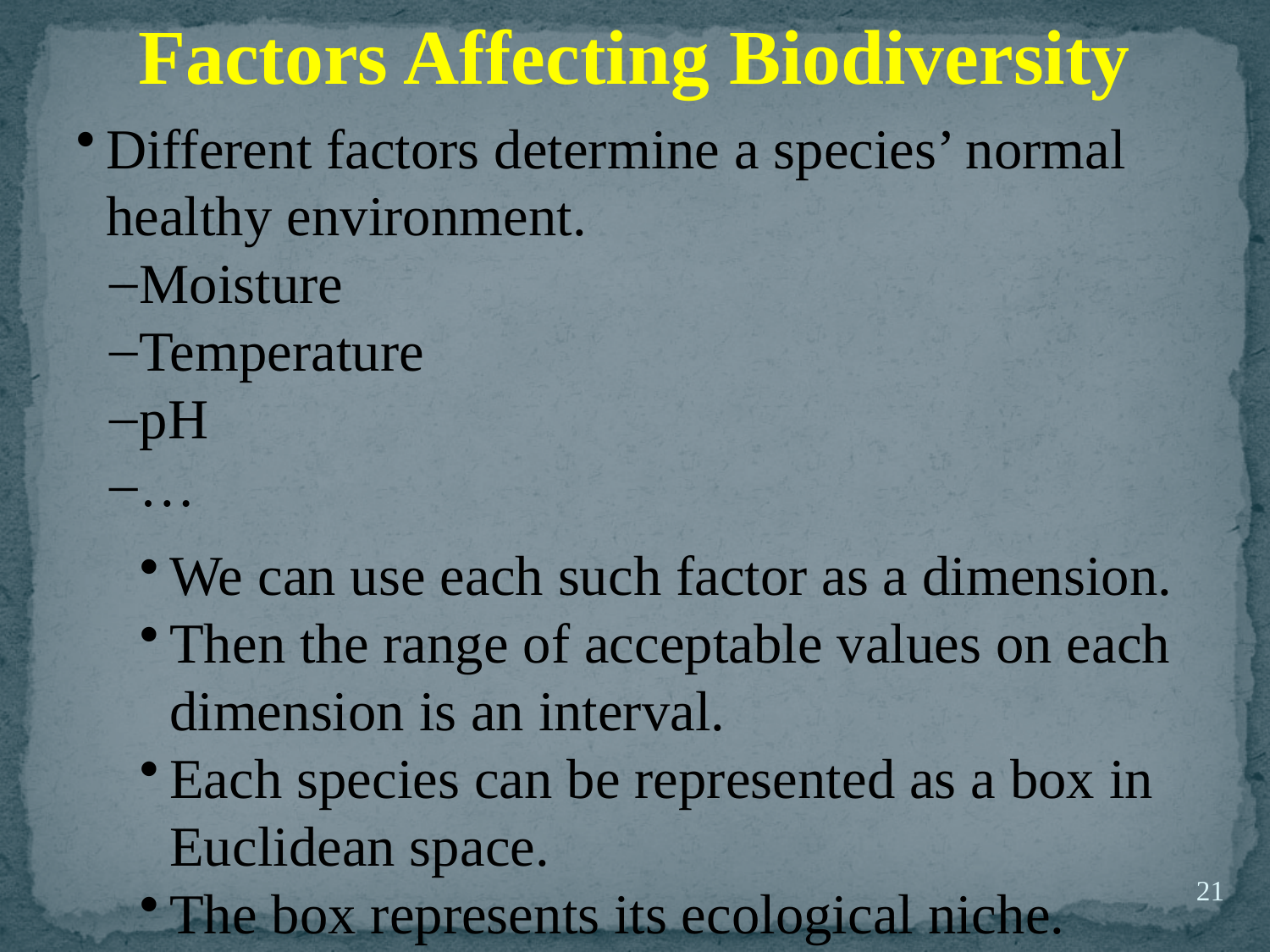

Factors Affecting Biodiversity
Different factors determine a species’ normal healthy environment.
Moisture
Temperature
pH
…

We can use each such factor as a dimension.
Then the range of acceptable values on each dimension is an interval.
Each species can be represented as a box in Euclidean space.
The box represents its ecological niche.

21